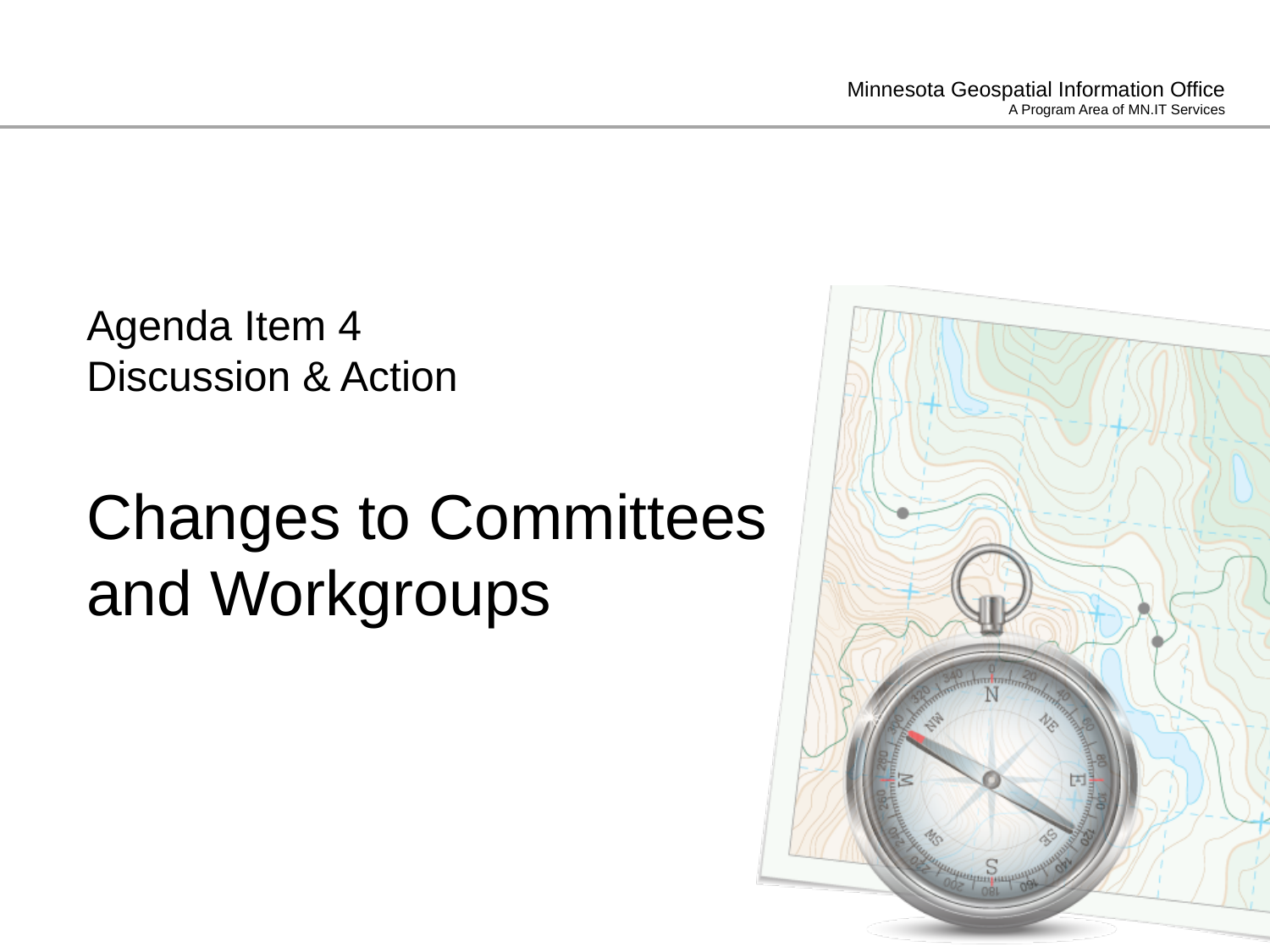

# Agenda Item 4 Discussion & Action Changes to Committees and Workgroups